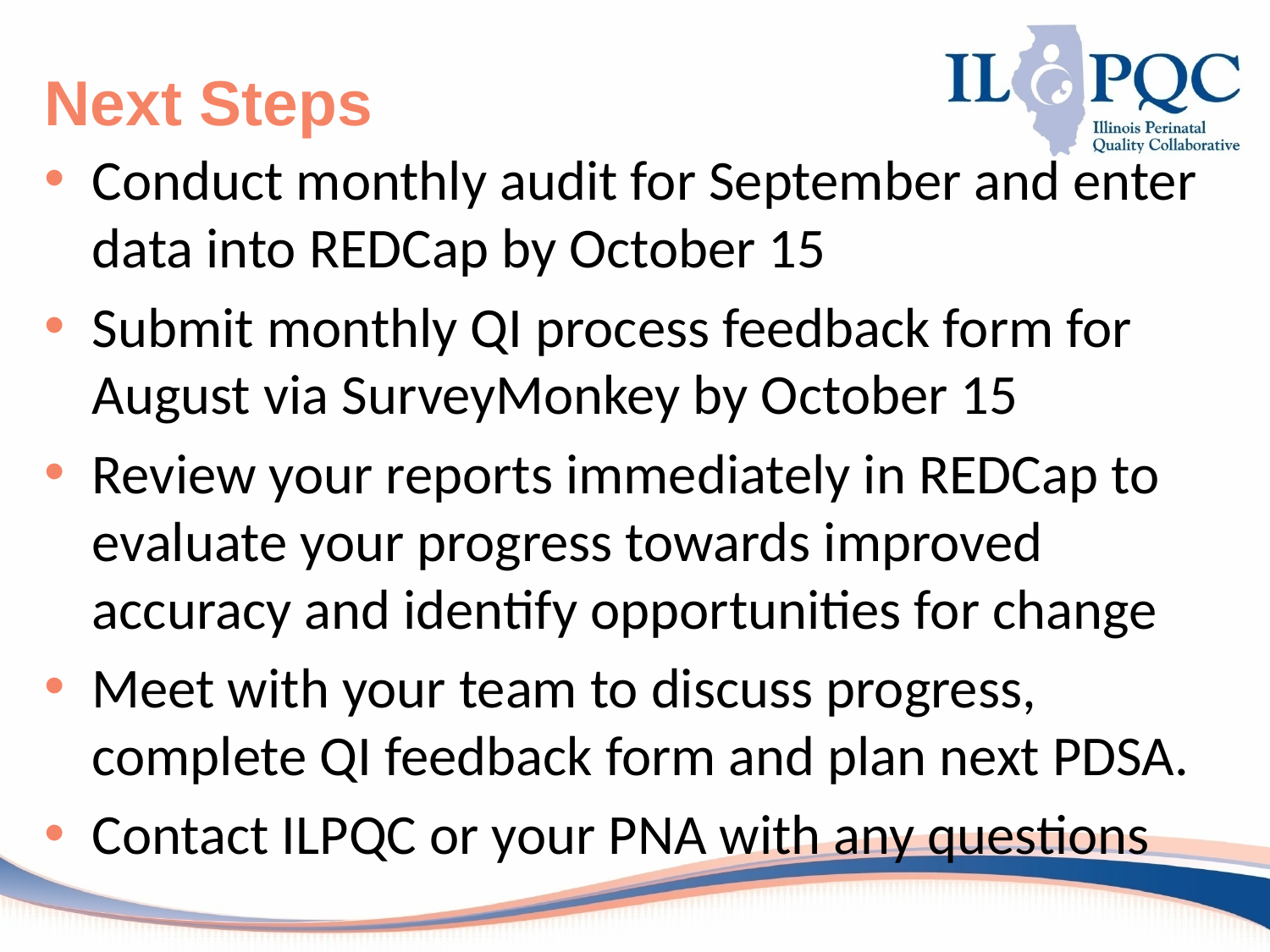

# Next Steps
Conduct monthly audit for September and enter data into REDCap by October 15
Submit monthly QI process feedback form for August via SurveyMonkey by October 15
Review your reports immediately in REDCap to evaluate your progress towards improved accuracy and identify opportunities for change
Meet with your team to discuss progress, complete QI feedback form and plan next PDSA.
Contact ILPQC or your PNA with any questions